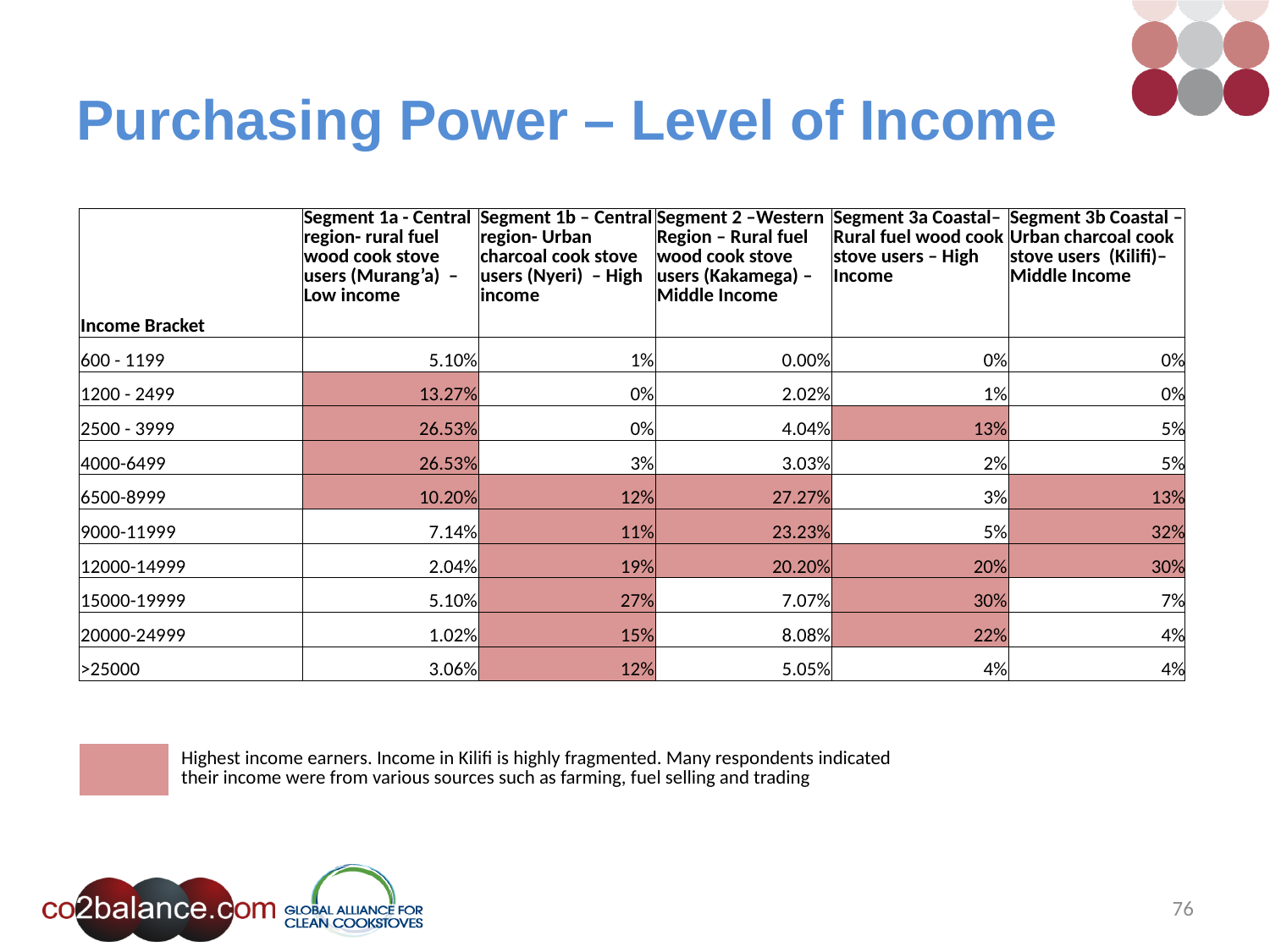

# Purchasing Power – Level of Income
| Income Bracket | Segment 1a - Central region- rural fuel wood cook stove users (Murang’a) – Low income | Segment 1b – Central region- Urban charcoal cook stove users (Nyeri) – High income | Segment 2 –Western Region – Rural fuel wood cook stove users (Kakamega) – Middle Income | Segment 3a Coastal– Rural fuel wood cook stove users – High Income | Segment 3b Coastal – Urban charcoal cook stove users (Kilifi)– Middle Income |
| --- | --- | --- | --- | --- | --- |
| 600 - 1199 | 5.10% | 1% | 0.00% | 0% | 0% |
| 1200 - 2499 | 13.27% | 0% | 2.02% | 1% | 0% |
| 2500 - 3999 | 26.53% | 0% | 4.04% | 13% | 5% |
| 4000-6499 | 26.53% | 3% | 3.03% | 2% | 5% |
| 6500-8999 | 10.20% | 12% | 27.27% | 3% | 13% |
| 9000-11999 | 7.14% | 11% | 23.23% | 5% | 32% |
| 12000-14999 | 2.04% | 19% | 20.20% | 20% | 30% |
| 15000-19999 | 5.10% | 27% | 7.07% | 30% | 7% |
| 20000-24999 | 1.02% | 15% | 8.08% | 22% | 4% |
| >25000 | 3.06% | 12% | 5.05% | 4% | 4% |
|  | Highest income earners. Income in Kilifi is highly fragmented. Many respondents indicated their income were from various sources such as farming, fuel selling and trading |
| --- | --- |
76